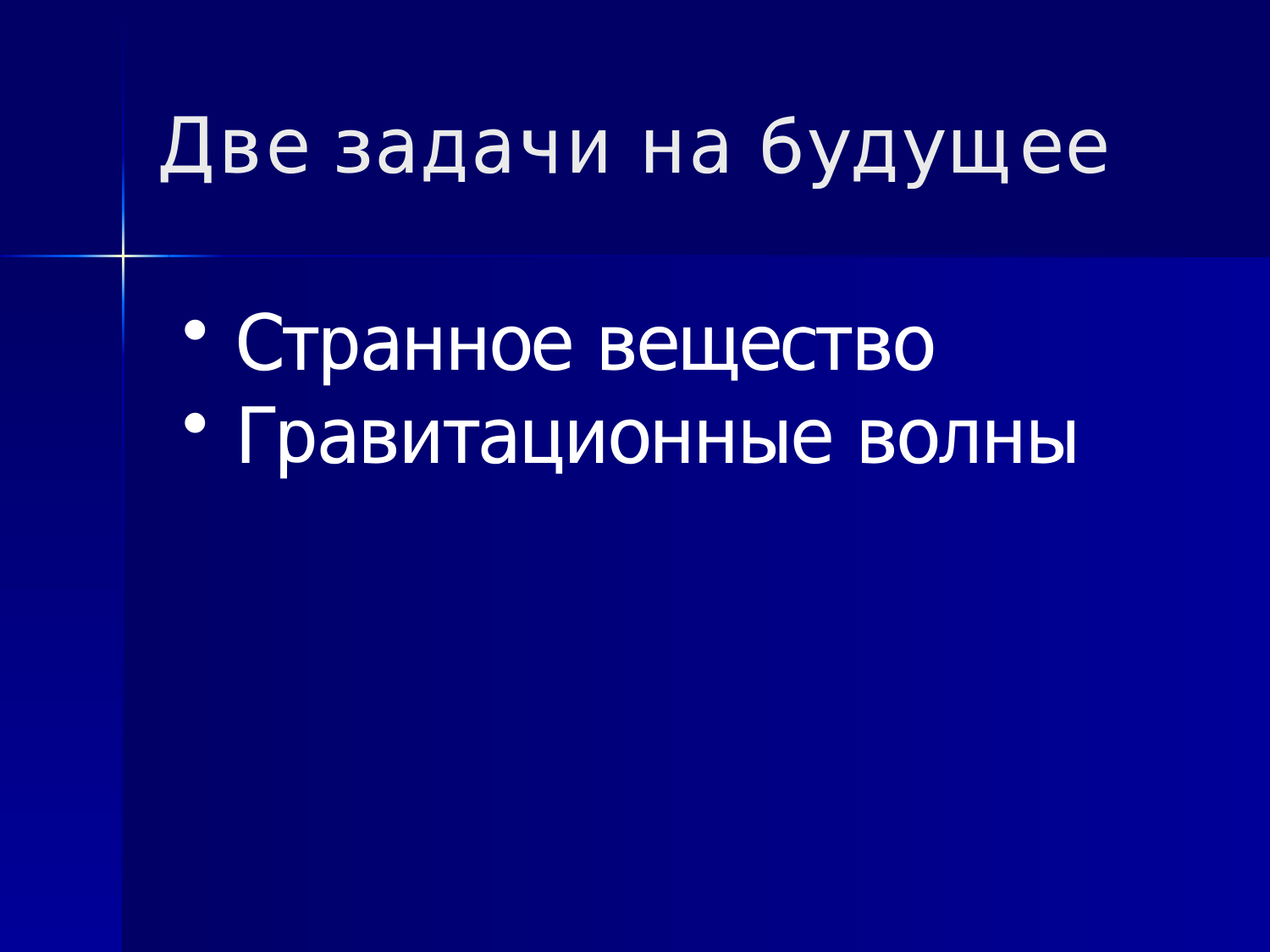

# Две задачи на будущее
 Странное вещество
 Гравитационные волны